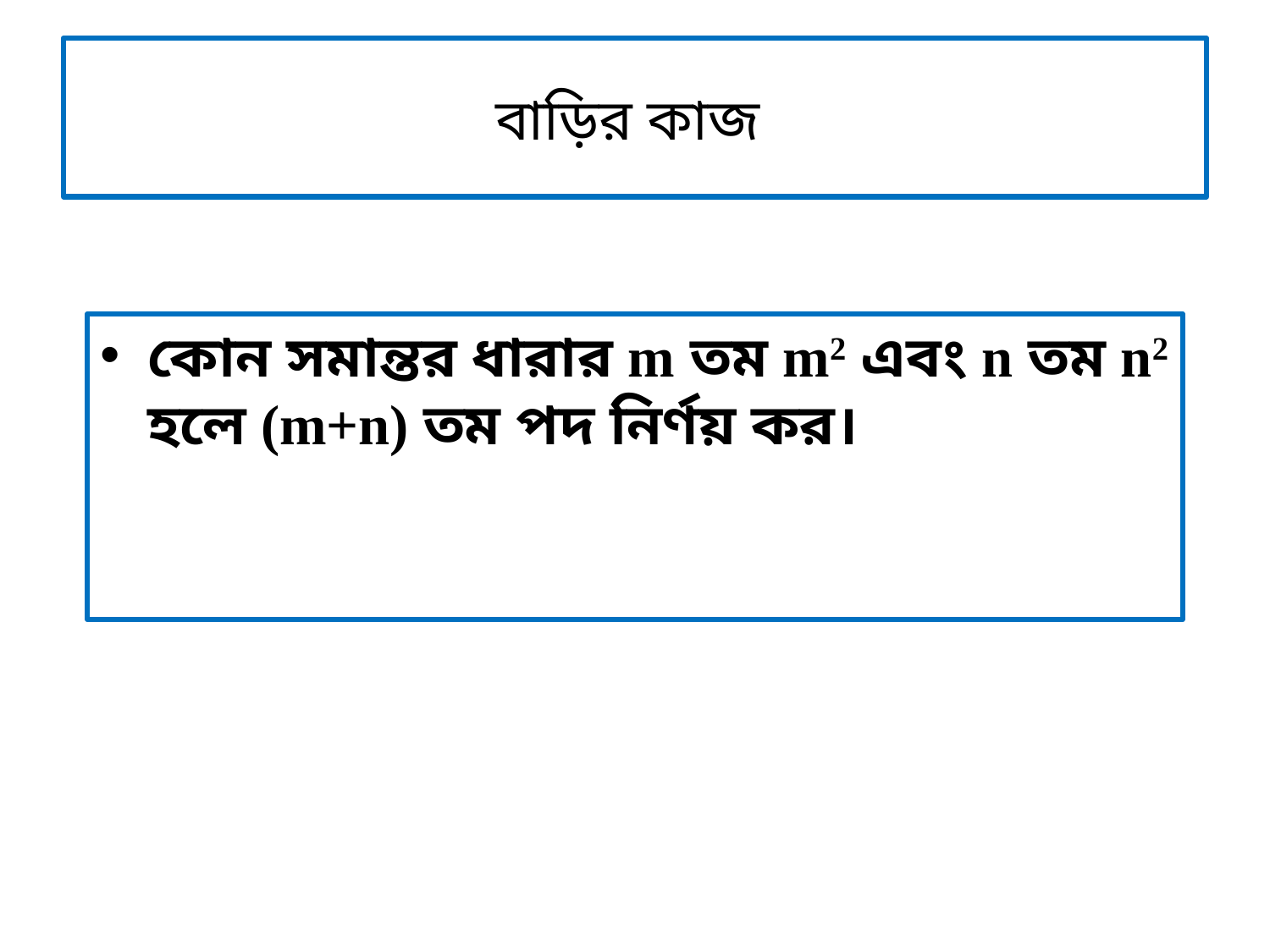

# বাড়ির কাজ
কোন সমান্তর ধারার m তম m2 এবং n তম n2 হলে (m+n) তম পদ নির্ণয় কর।